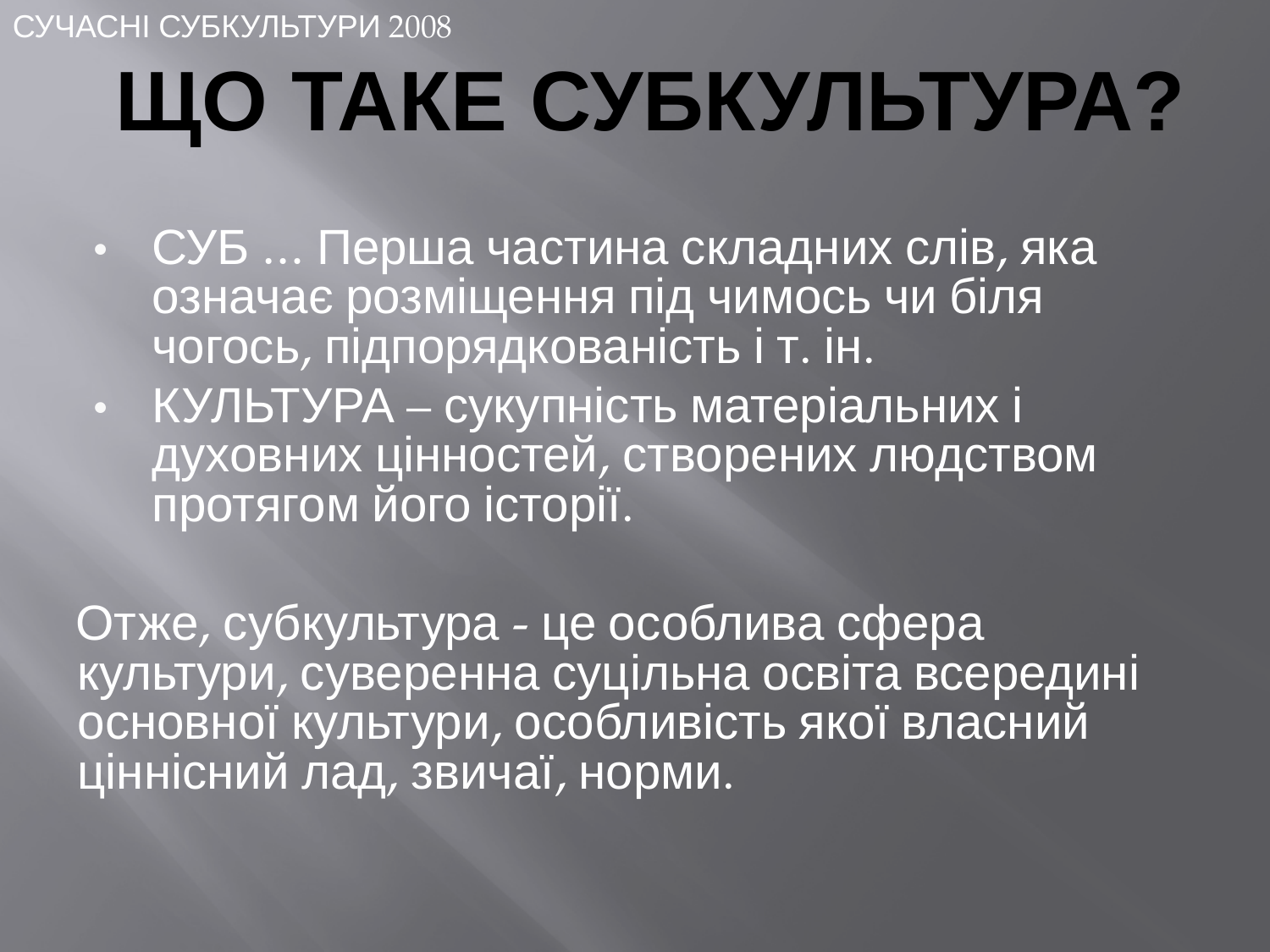

СУЧАСНІ СУБКУЛЬТУРИ 2008
# ЩО ТАКЕ СУБКУЛЬТУРА?
СУБ … Перша частина складних слів, яка означає розміщення під чимось чи біля чогось, підпорядкованість і т. ін.
КУЛЬТУРА – сукупність матеріальних і духовних цінностей, створених людством протягом його історії.

Отже, субкультура - це особлива сфера культури, суверенна суцільна освіта всередині основної культури, особливість якої власний ціннісний лад, звичаї, норми.